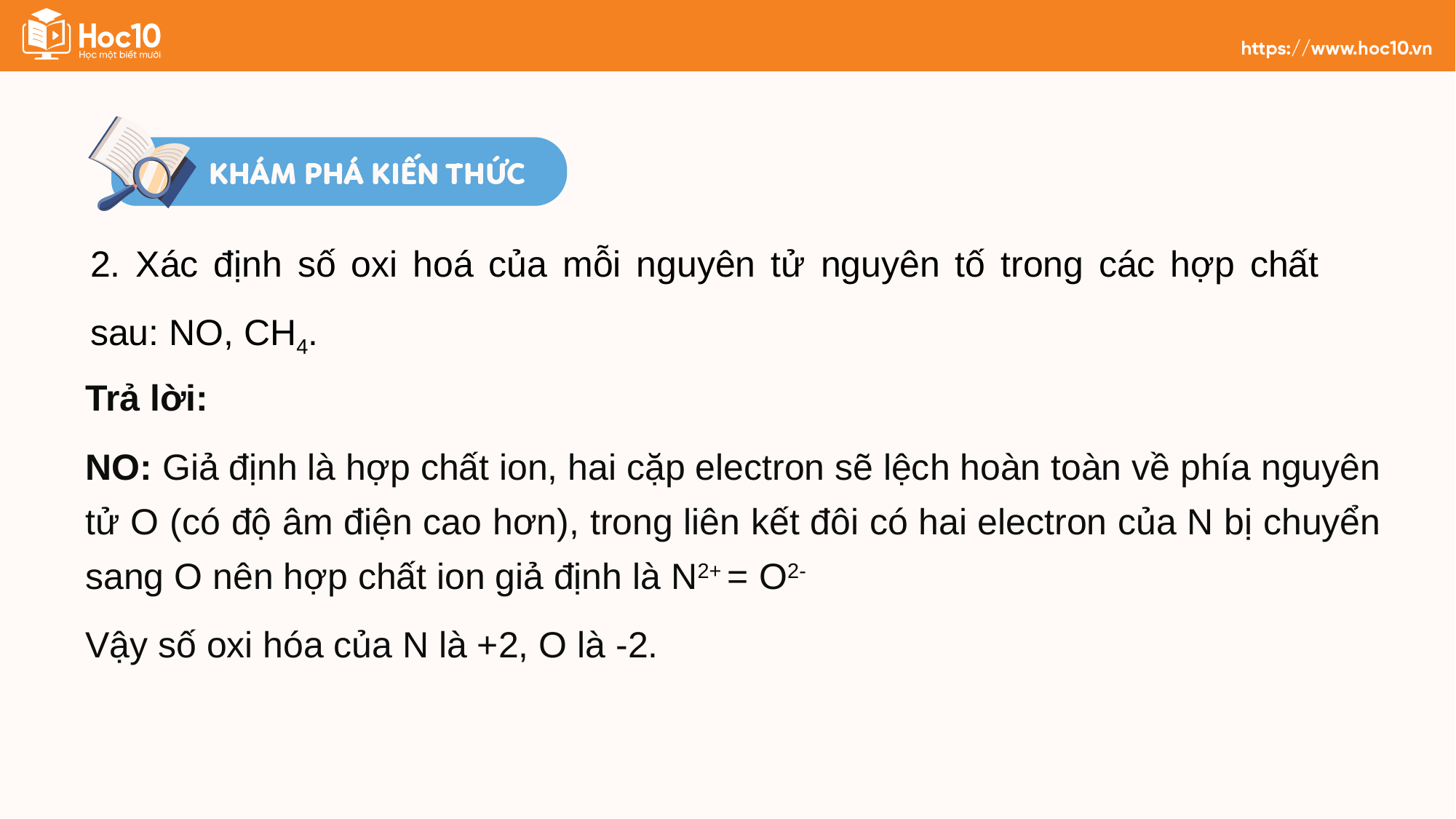

2. Xác định số oxi hoá của mỗi nguyên tử nguyên tố trong các hợp chất sau: NO, CH4.
Trả lời:
NO: Giả định là hợp chất ion, hai cặp electron sẽ lệch hoàn toàn về phía nguyên tử O (có độ âm điện cao hơn), trong liên kết đôi có hai electron của N bị chuyển sang O nên hợp chất ion giả định là N2+ = O2-
Vậy số oxi hóa của N là +2, O là -2.